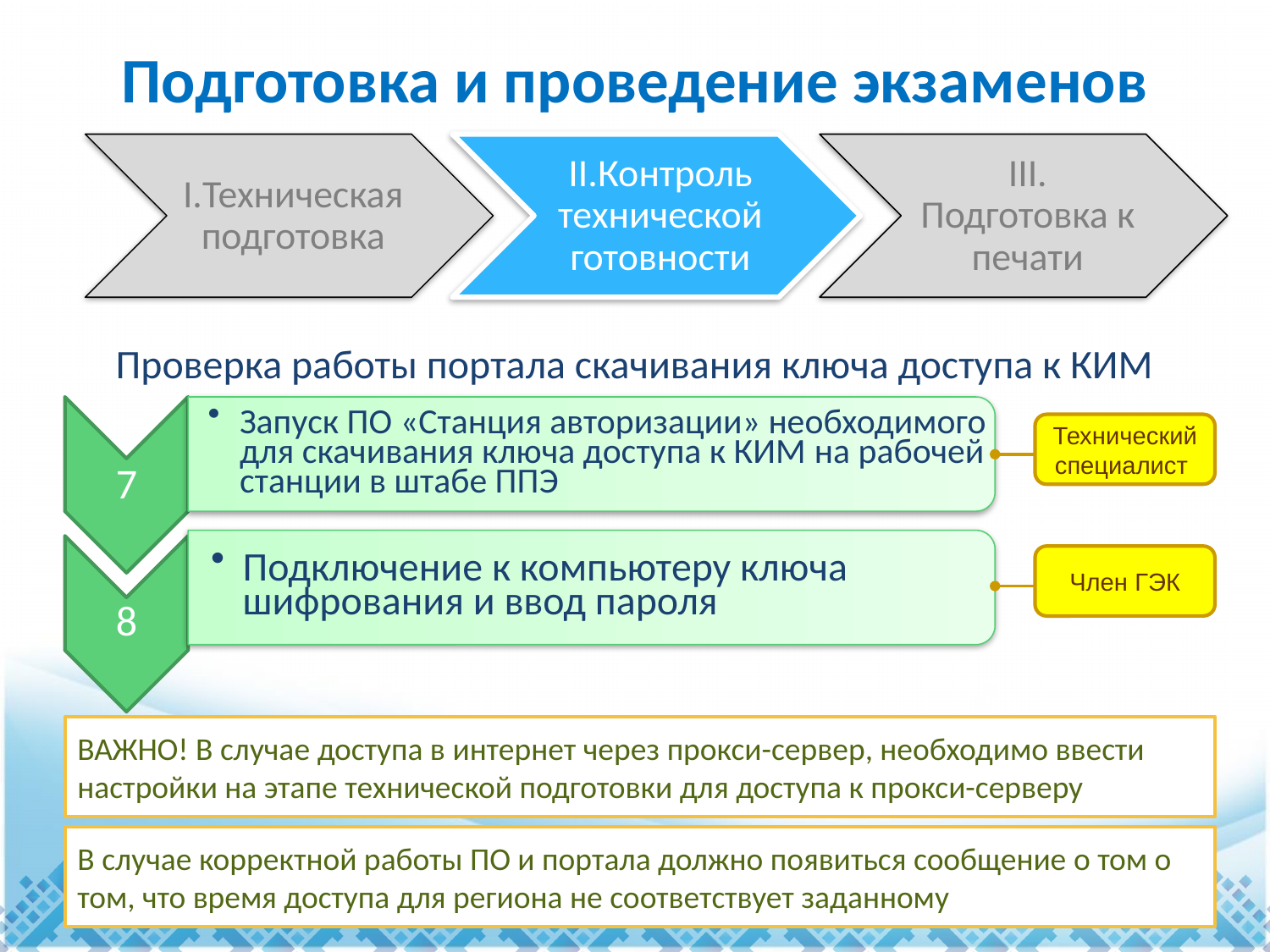

# Подготовка и проведение экзаменов
I.Техническая подготовка
II.Контроль технической готовности
III. Подготовка к печати
Проверка работы портала скачивания ключа доступа к КИМ
7
Запуск ПО «Станция авторизации» необходимого для скачивания ключа доступа к КИМ на рабочей станции в штабе ППЭ
8
Подключение к компьютеру ключа шифрования и ввод пароля
Технический специалист
Член ГЭК
ВАЖНО! В случае доступа в интернет через прокси-сервер, необходимо ввести настройки на этапе технической подготовки для доступа к прокси-серверу
В случае корректной работы ПО и портала должно появиться сообщение о том о том, что время доступа для региона не соответствует заданному